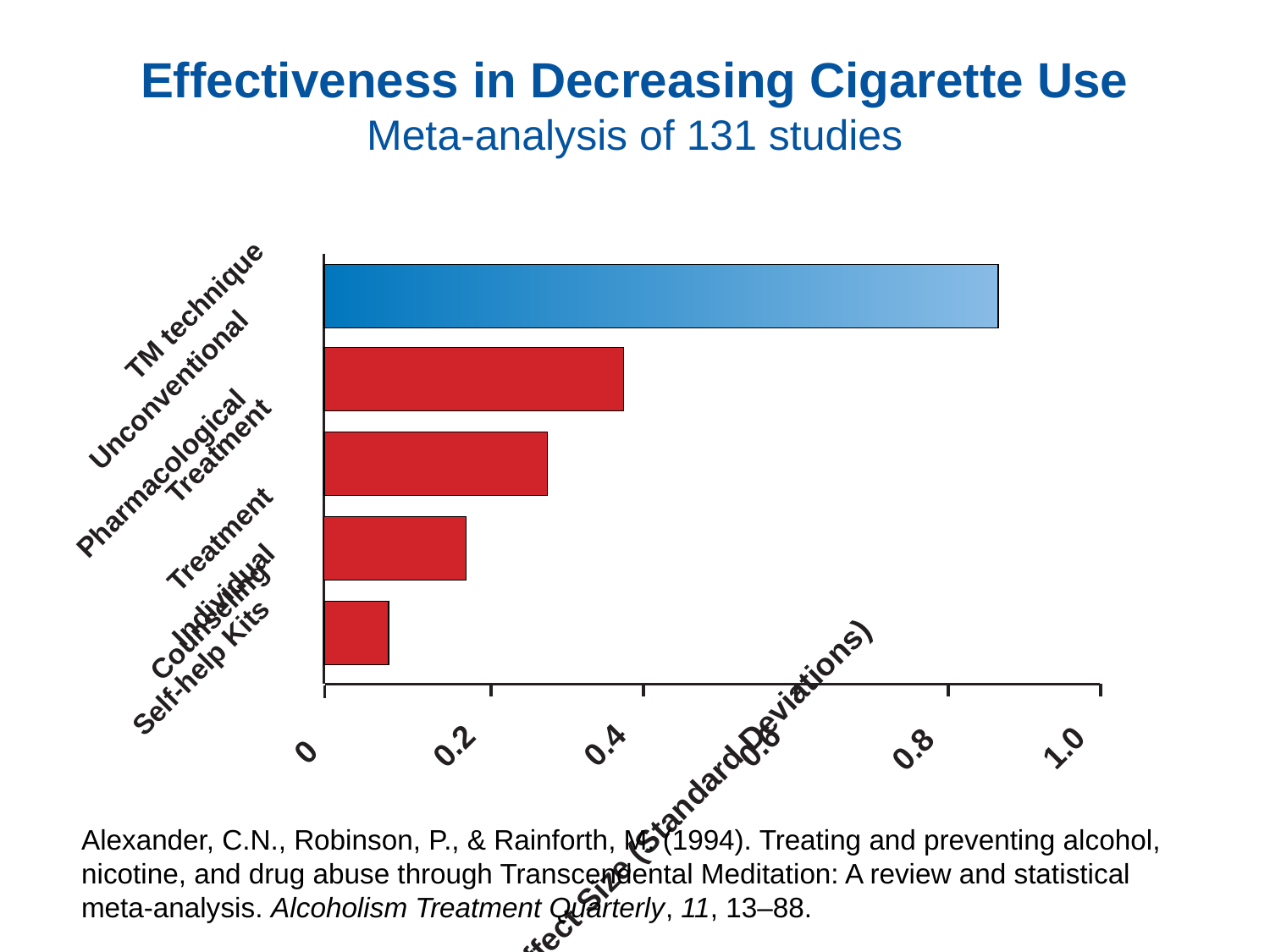

# Effectiveness in Decreasing Cigarette Use Meta-analysis of 131 studies

TM technique
Unconventional
Treatment

Pharmacological
Treatment

Individual
Counseling

Self-help Kits
0
0.2
0.4
0.6
0.8
1.0
Effect Size (Standard Deviations)
Alexander, C.N., Robinson, P., & Rainforth, M. (1994). Treating and preventing alcohol, nicotine, and drug abuse through Transcendental Meditation: A review and statistical meta-analysis. Alcoholism Treatment Quarterly, 11, 13–88.